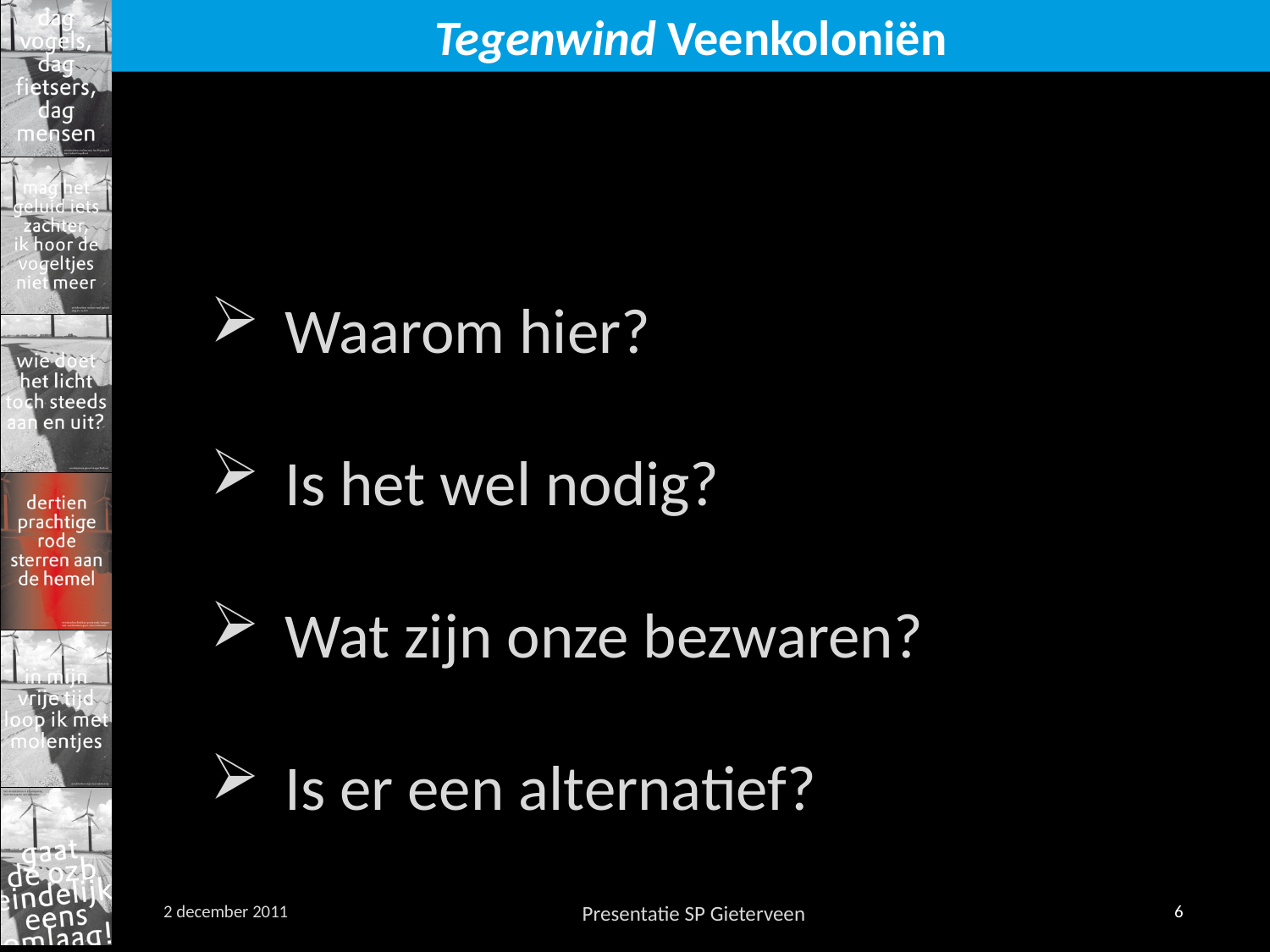

Waarom hier?
Is het wel nodig?
Wat zijn onze bezwaren?
Is er een alternatief?